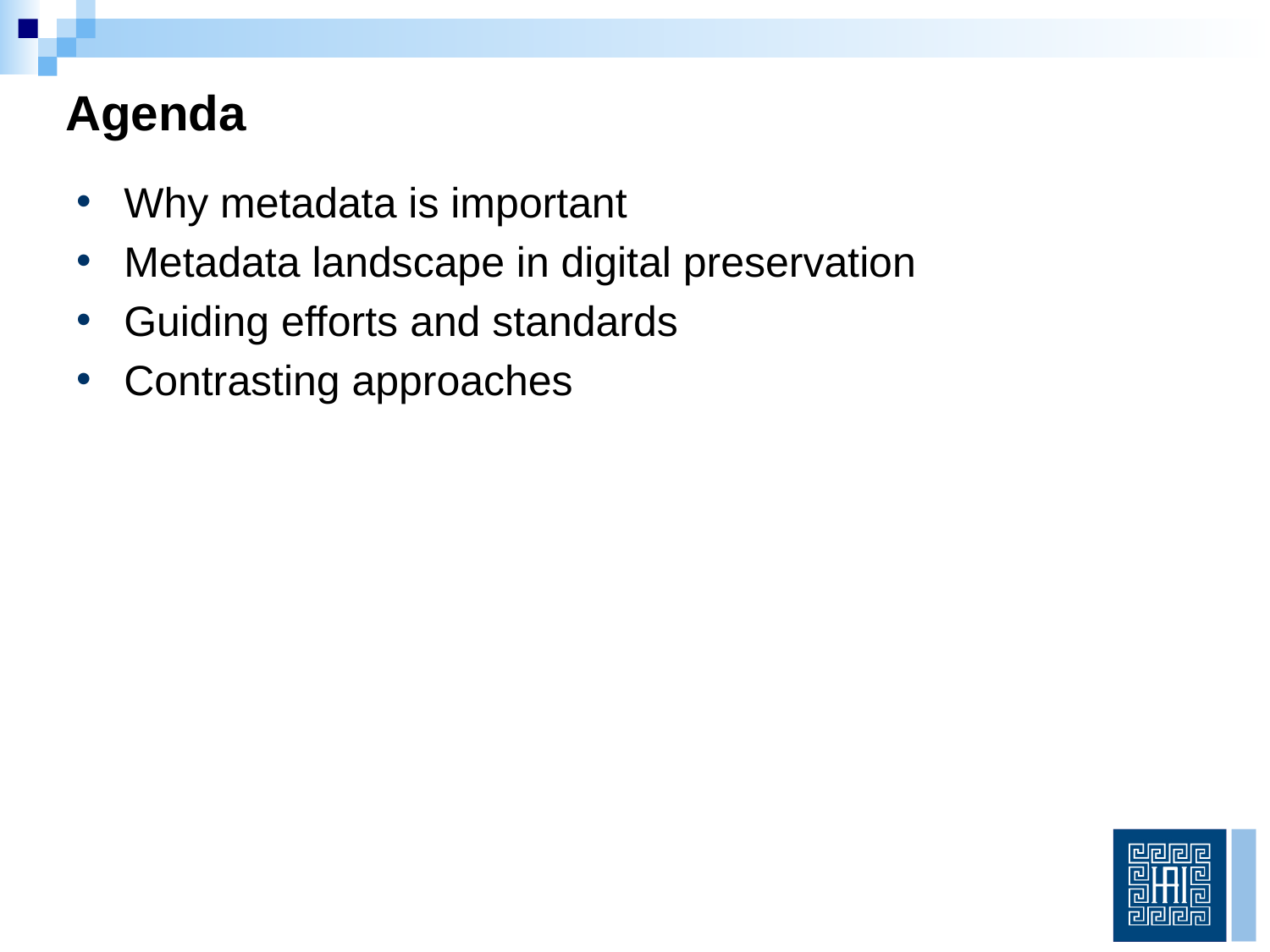

# Agenda
Why metadata is important
Metadata landscape in digital preservation
Guiding efforts and standards
Contrasting approaches